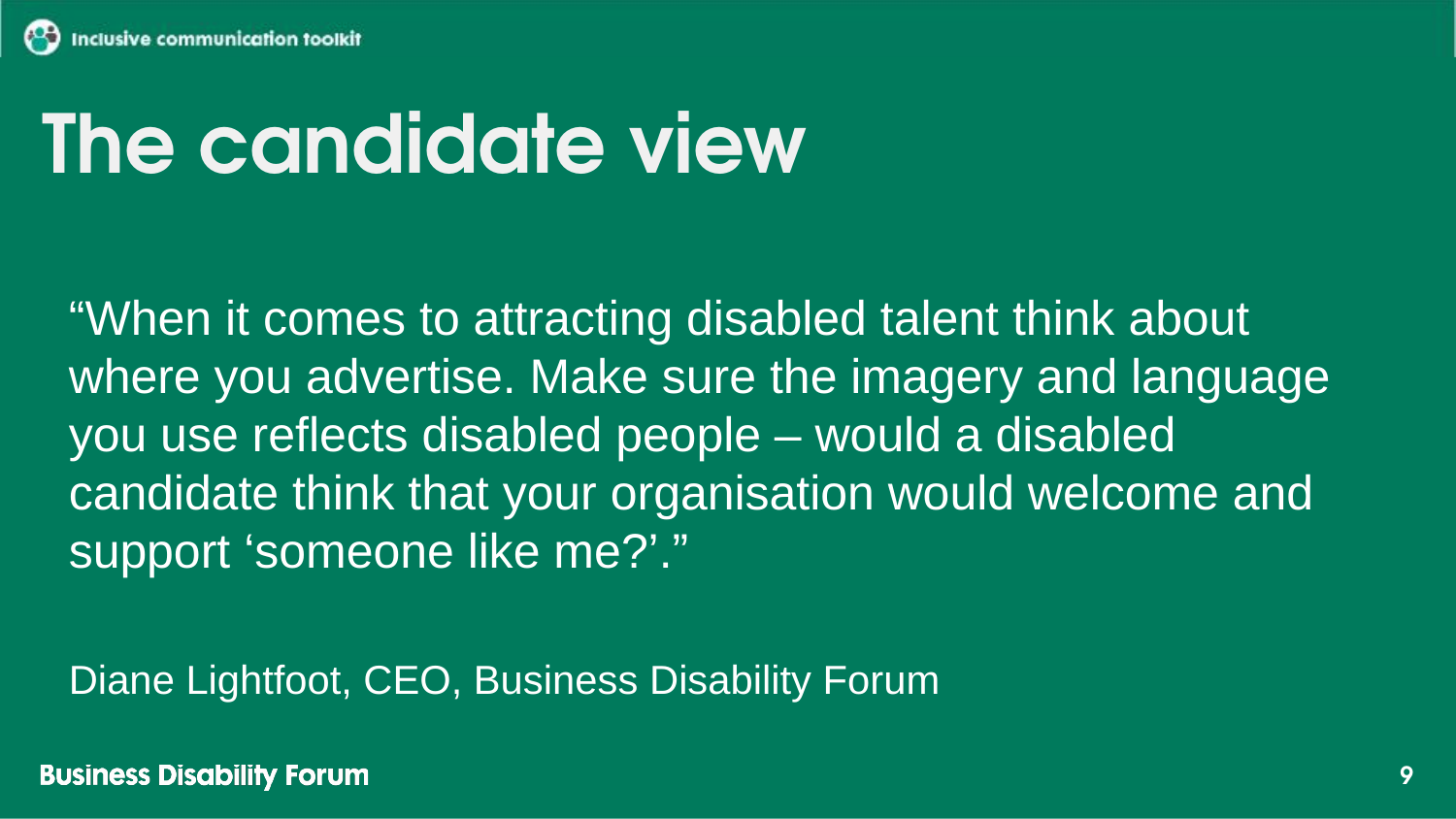

# The candidate view

“When it comes to attracting disabled talent think about where you advertise. Make sure the imagery and language you use reflects disabled people – would a disabled candidate think that your organisation would welcome and support ‘someone like me?’.”

Diane Lightfoot, CEO, Business Disability Forum